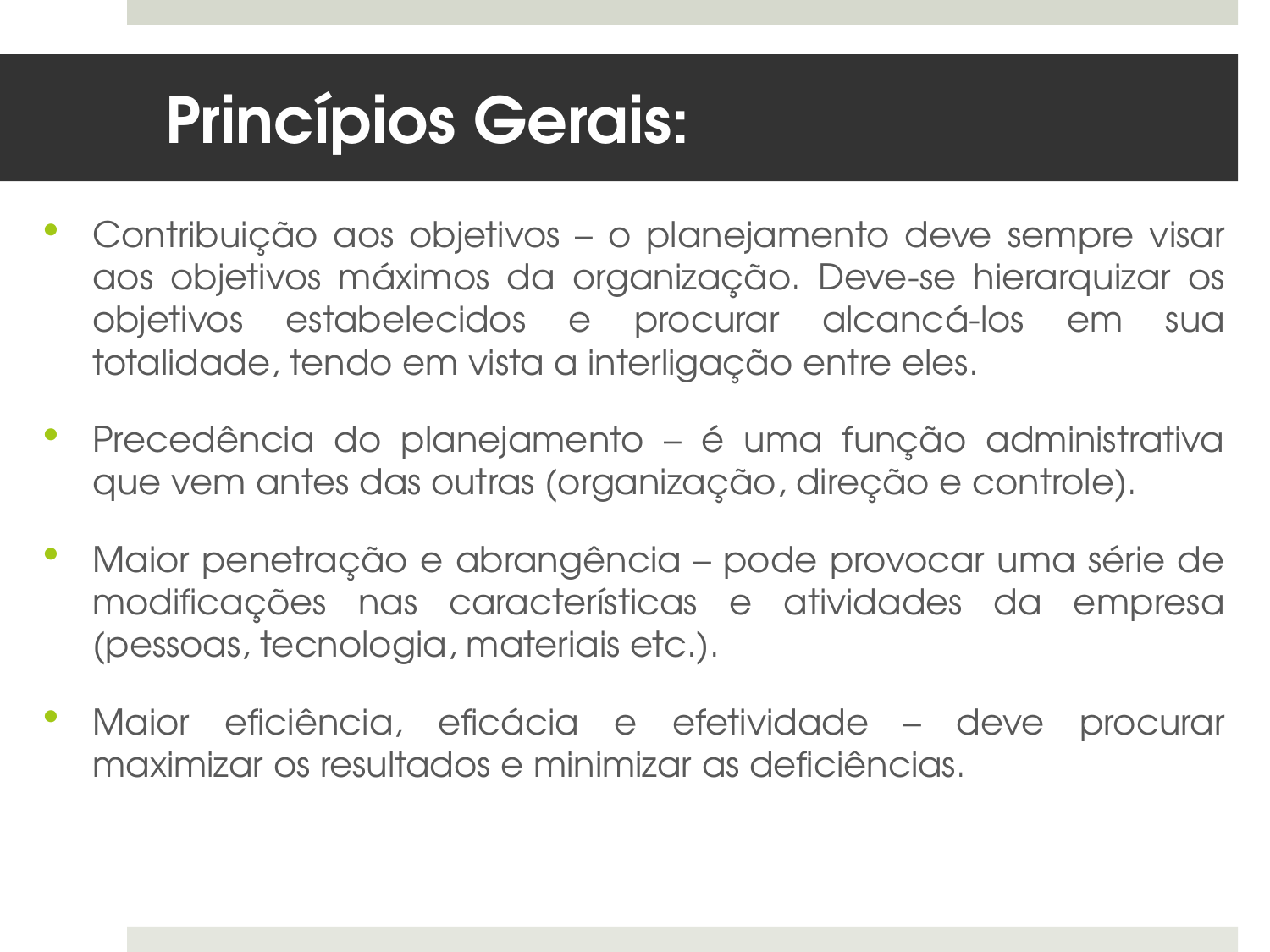

# Princípios Gerais:
Contribuição aos objetivos – o planejamento deve sempre visar aos objetivos máximos da organização. Deve-se hierarquizar os objetivos estabelecidos e procurar alcancá-los em sua totalidade, tendo em vista a interligação entre eles.
Precedência do planejamento – é uma função administrativa que vem antes das outras (organização, direção e controle).
Maior penetração e abrangência – pode provocar uma série de modificações nas características e atividades da empresa (pessoas, tecnologia, materiais etc.).
Maior eficiência, eficácia e efetividade – deve procurar maximizar os resultados e minimizar as deficiências.